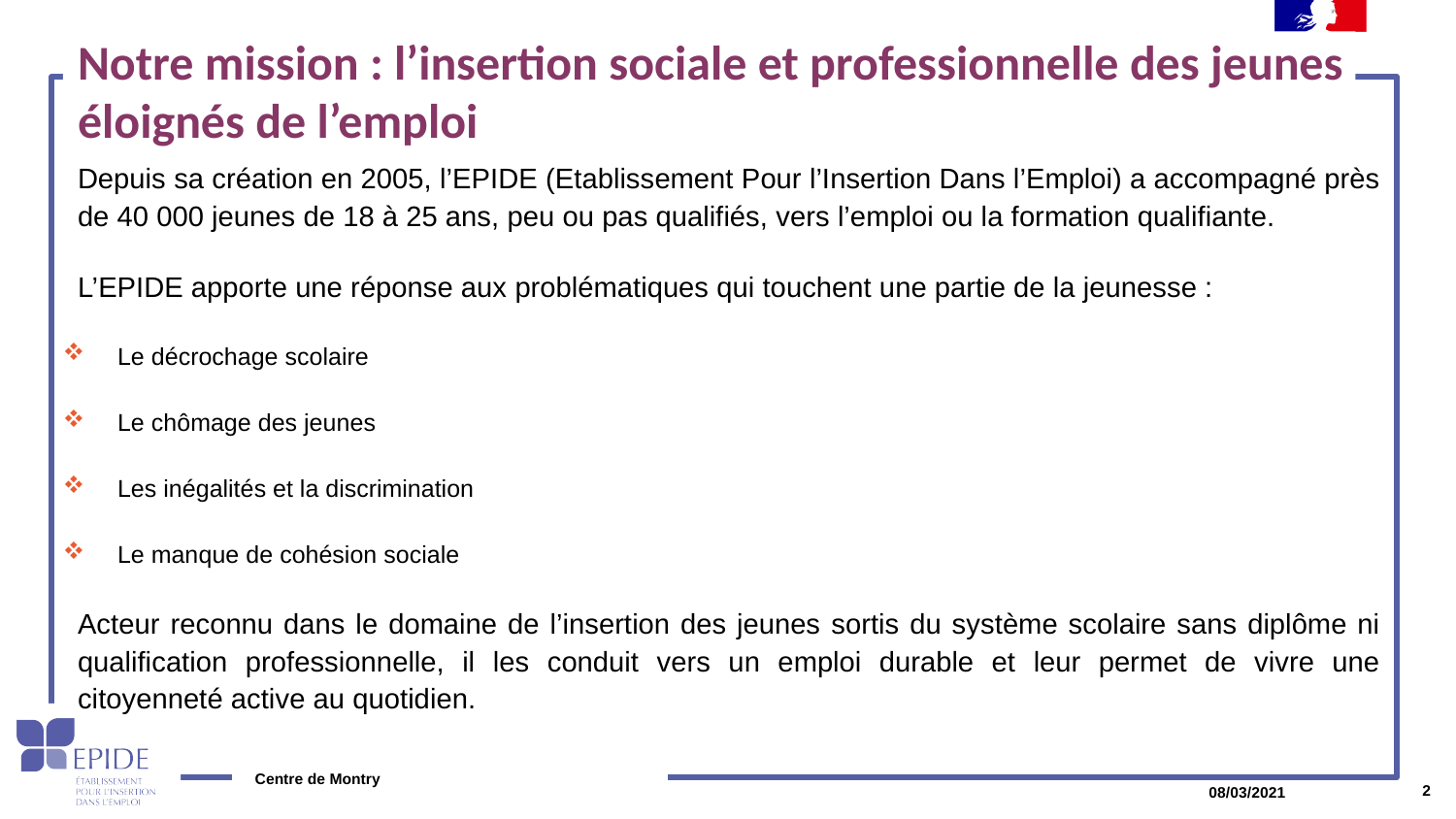

Notre mission : l’insertion sociale et professionnelle des jeunes éloignés de l’emploi

Depuis sa création en 2005, l’EPIDE (Etablissement Pour l’Insertion Dans l’Emploi) a accompagné près de 40 000 jeunes de 18 à 25 ans, peu ou pas qualifiés, vers l’emploi ou la formation qualifiante.
L’EPIDE apporte une réponse aux problématiques qui touchent une partie de la jeunesse :
Le décrochage scolaire
Le chômage des jeunes
Les inégalités et la discrimination
Le manque de cohésion sociale
Acteur reconnu dans le domaine de l’insertion des jeunes sortis du système scolaire sans diplôme ni qualification professionnelle, il les conduit vers un emploi durable et leur permet de vivre une citoyenneté active au quotidien.

Centre de Montry
2
08/03/2021